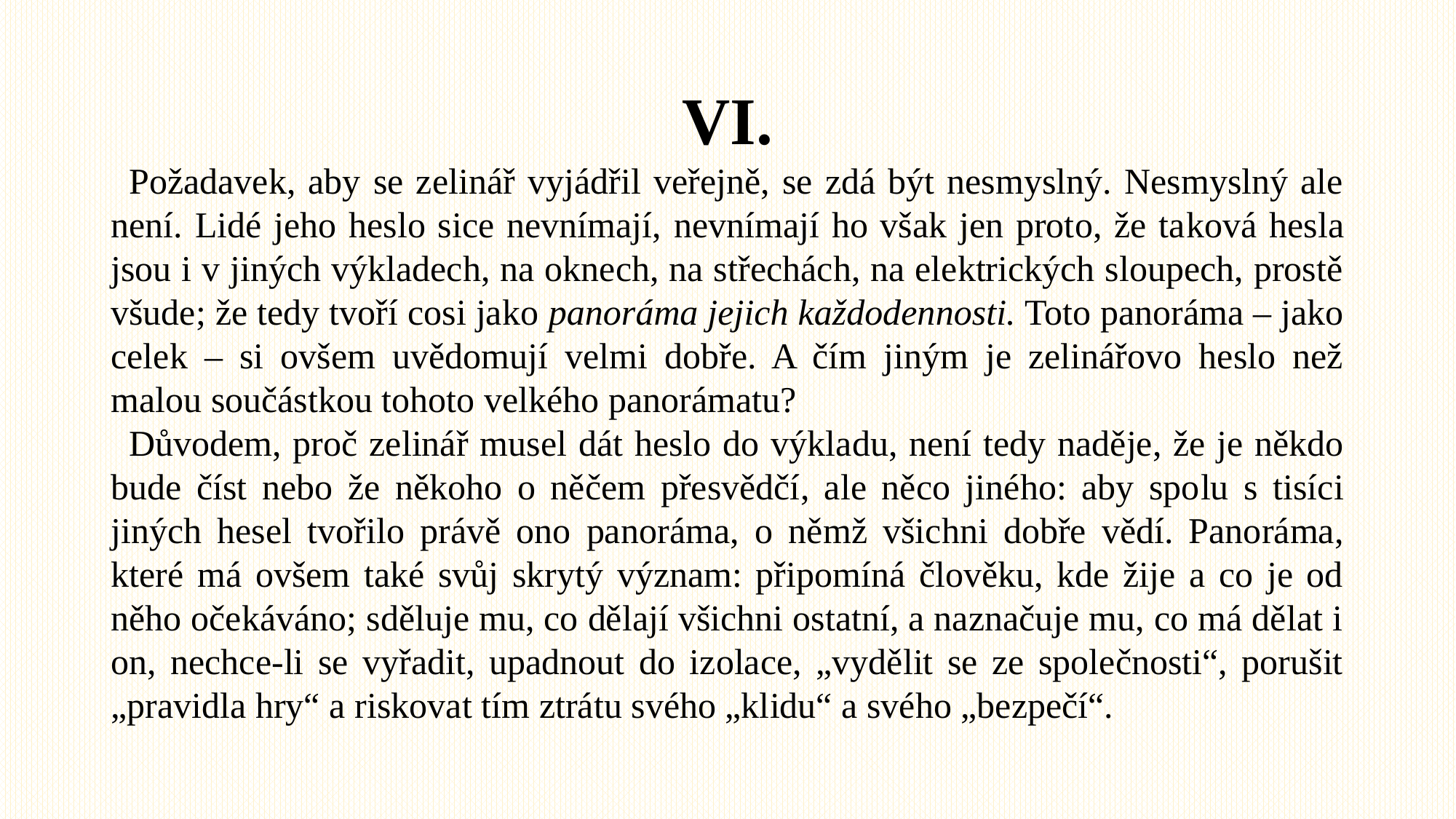

# VI.
Požadavek, aby se zelinář vyjádřil veřejně, se zdá být nesmyslný. Nesmyslný ale není. Lidé jeho heslo sice nevnímají, nevnímají ho však jen proto, že ta­ková hesla jsou i v jiných výkladech, na oknech, na střechách, na elektrických sloupech, prostě všude; že tedy tvoří cosi jako panoráma jejich každoden­nosti. Toto panoráma – jako celek – si ovšem uvědomují velmi dobře. A čím jiným je zelinářovo heslo než malou součástkou tohoto velkého panorámatu?
Důvodem, proč zelinář musel dát heslo do výkla­du, není tedy naděje, že je někdo bude číst nebo že někoho o něčem přesvědčí, ale něco jiného: aby spo­lu s tisíci jiných hesel tvořilo právě ono panorá­ma, o němž všichni dobře vědí. Panoráma, které má ovšem také svůj skrytý význam: připomíná člověku, kde žije a co je od něho očekáváno; sděluje mu, co dělají všichni ostatní, a naznačuje mu, co má dělat i on, nechce-li se vyřadit, upadnout do izolace, „vydělit se ze společnosti“, porušit „pravidla hry“ a risko­vat tím ztrátu svého „klidu“ a svého „bezpečí“.